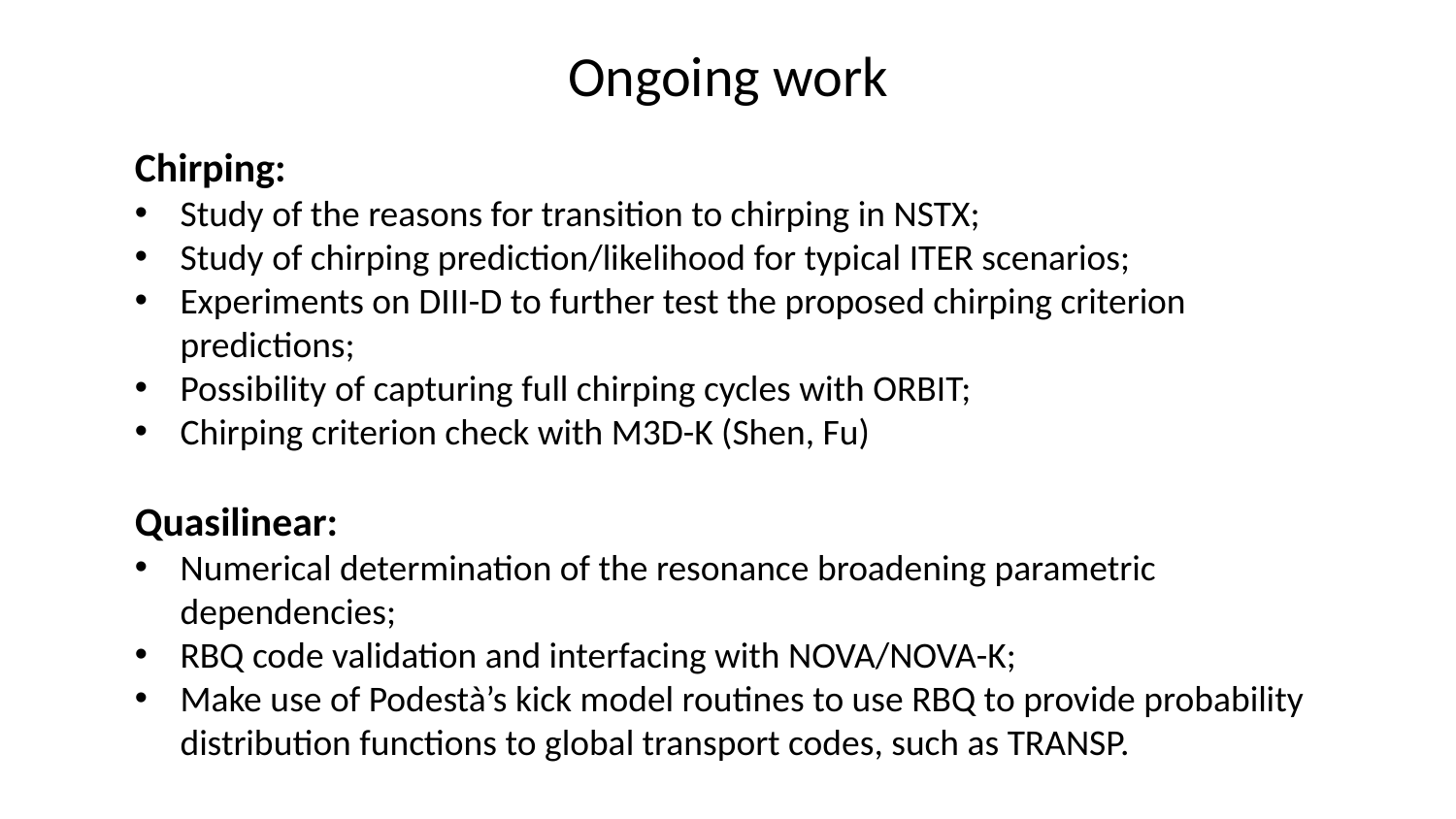

# Ongoing work
Chirping:
Study of the reasons for transition to chirping in NSTX;
Study of chirping prediction/likelihood for typical ITER scenarios;
Experiments on DIII-D to further test the proposed chirping criterion predictions;
Possibility of capturing full chirping cycles with ORBIT;
Chirping criterion check with M3D-K (Shen, Fu)

Quasilinear:
Numerical determination of the resonance broadening parametric dependencies;
RBQ code validation and interfacing with NOVA/NOVA-K;
Make use of Podestà’s kick model routines to use RBQ to provide probability distribution functions to global transport codes, such as TRANSP.